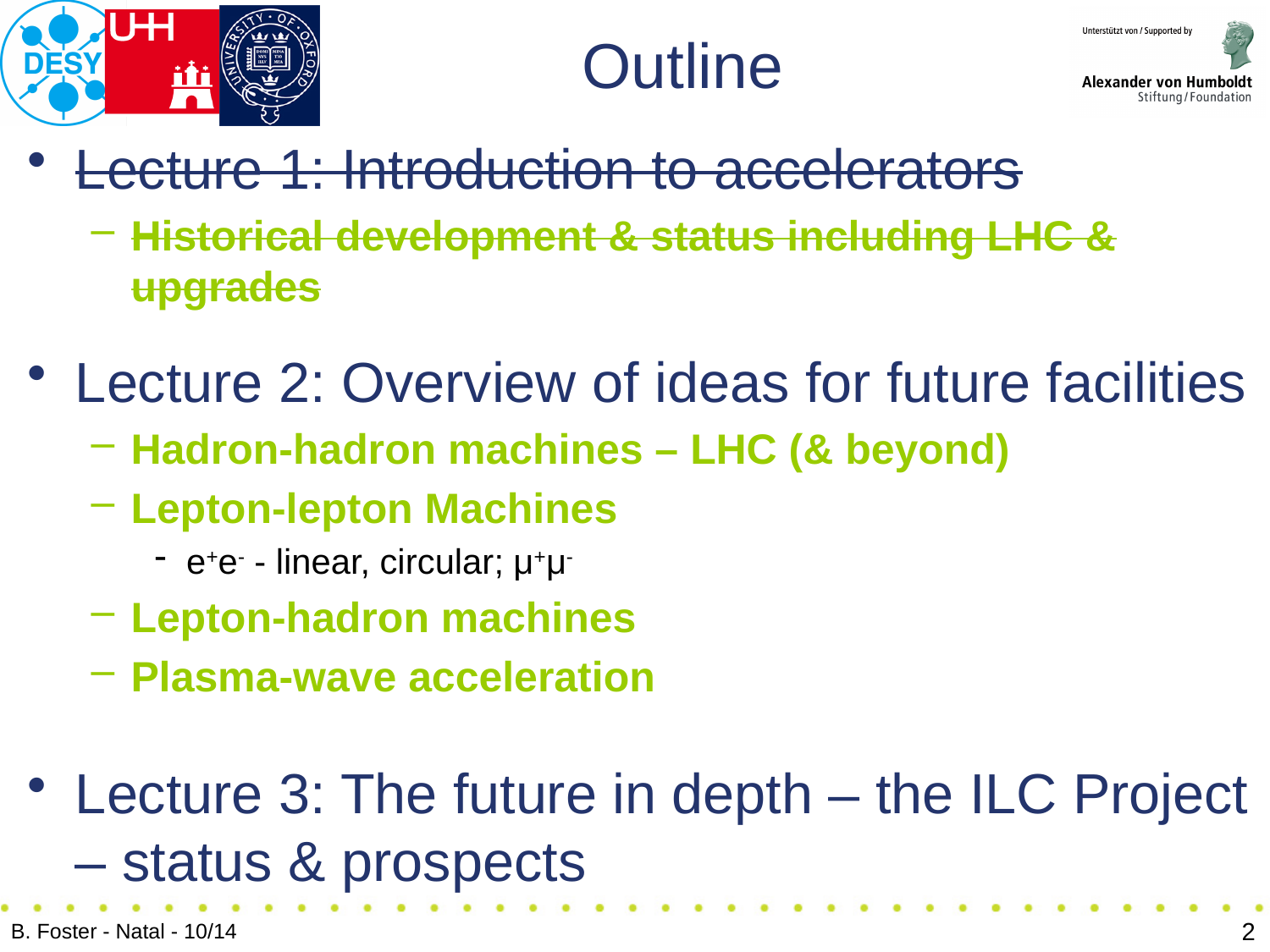

# Outline
Lecture 1: Introduction to accelerators
Historical development & status including LHC & upgrades

Lecture 2: Overview of ideas for future facilities
Hadron-hadron machines – LHC (& beyond)
Lepton-lepton Machines
e+e- - linear, circular; μ+μ-
Lepton-hadron machines
Plasma-wave acceleration

Lecture 3: The future in depth – the ILC Project – status & prospects
2
B. Foster - Natal - 10/14